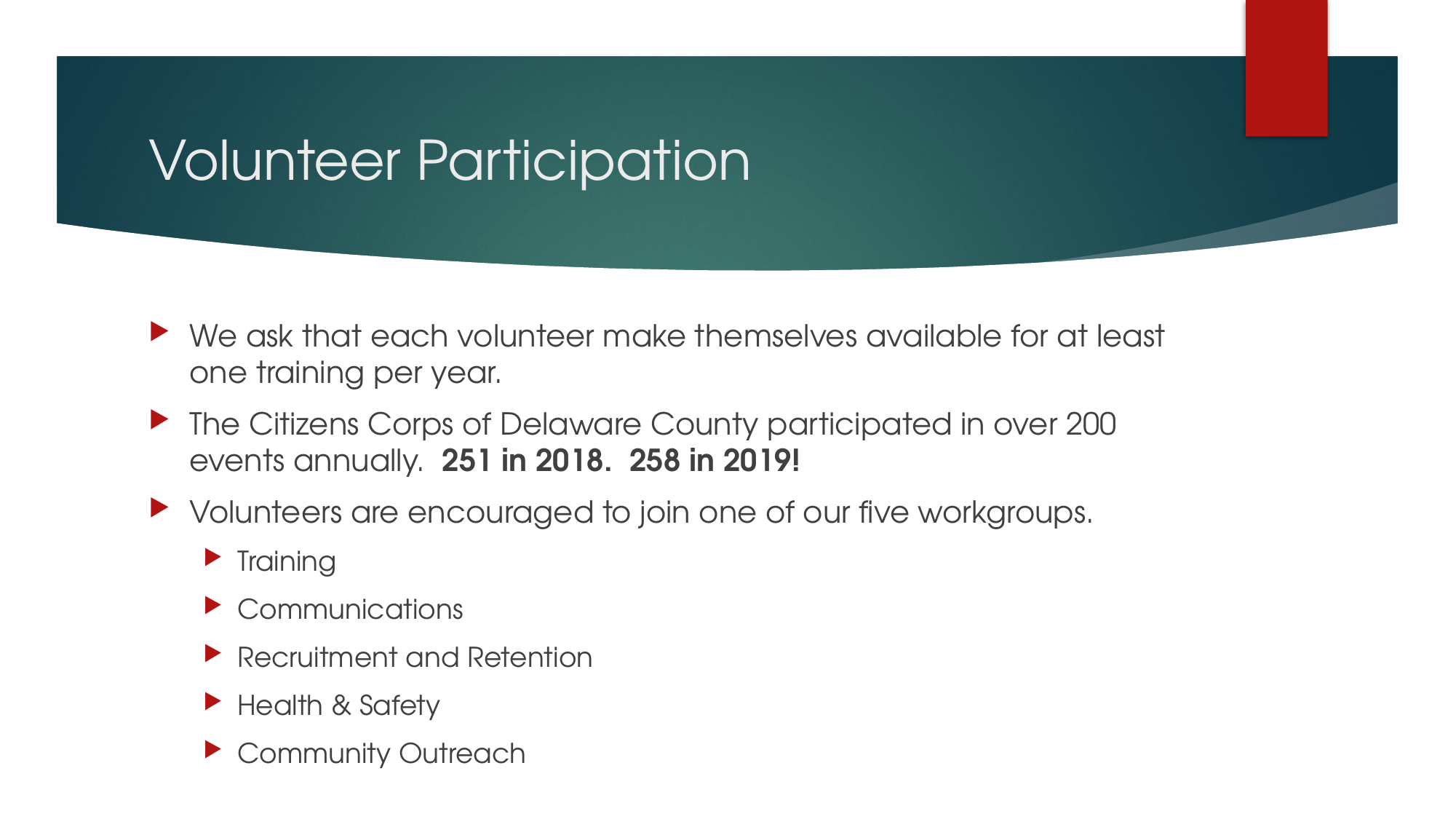

# Volunteer Participation
We ask that each volunteer make themselves available for at least one training per year.
The Citizens Corps of Delaware County participated in over 200 events annually.  251 in 2018.  258 in 2019!
Volunteers are encouraged to join one of our five workgroups.
Training
Communications
Recruitment and Retention
Health & Safety
Community Outreach